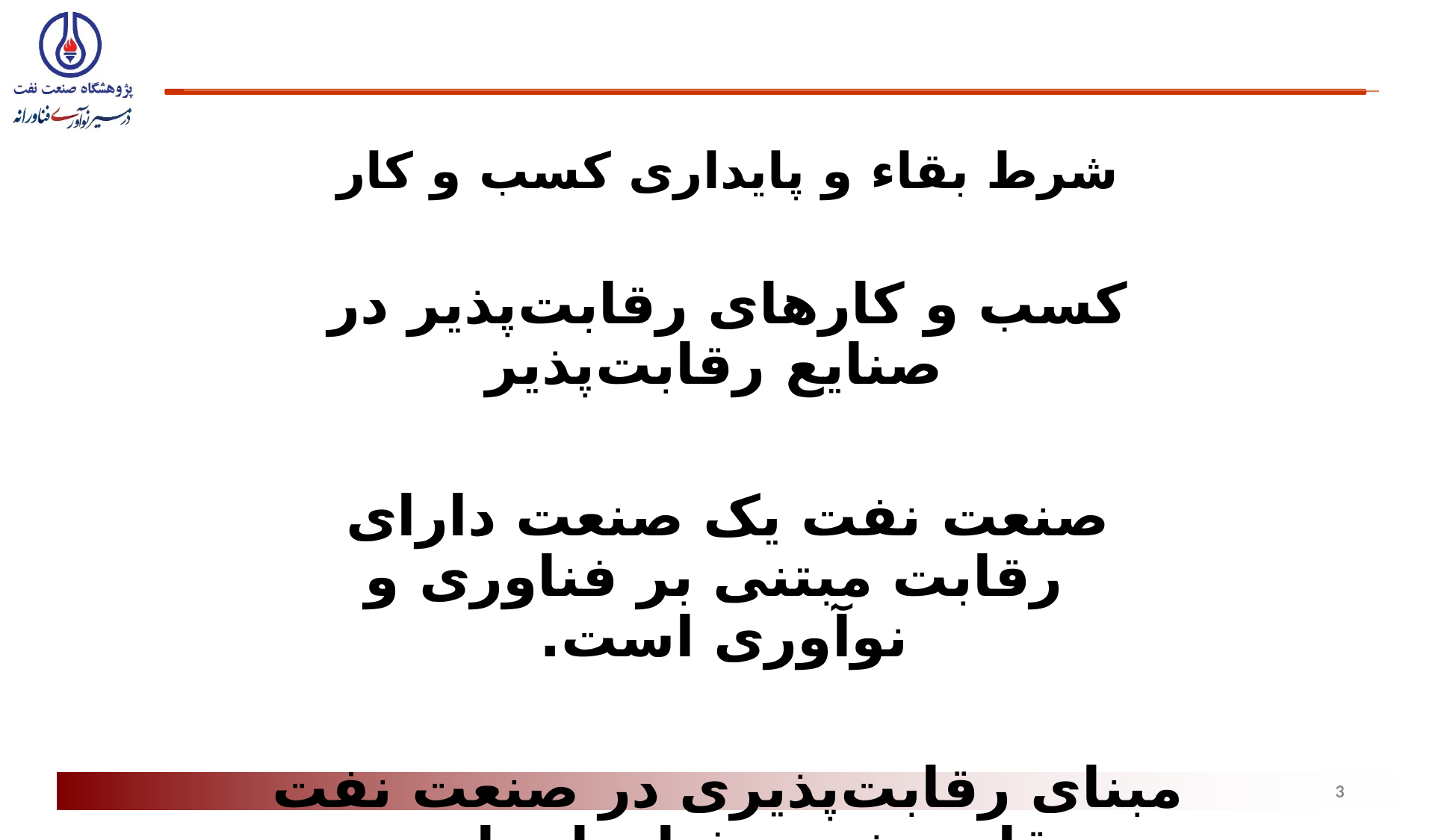

# شرط بقاء و پایداری کسب و کار
کسب و کارهای رقابت‌پذیر در صنایع رقابت‌پذیر

صنعت نفت یک صنعت دارای رقابت مبتنی بر فناوری و نوآوری است.

مبنای رقابت‌پذیری در صنعت نفت رقابت‌پذیری فناورانه است.
3